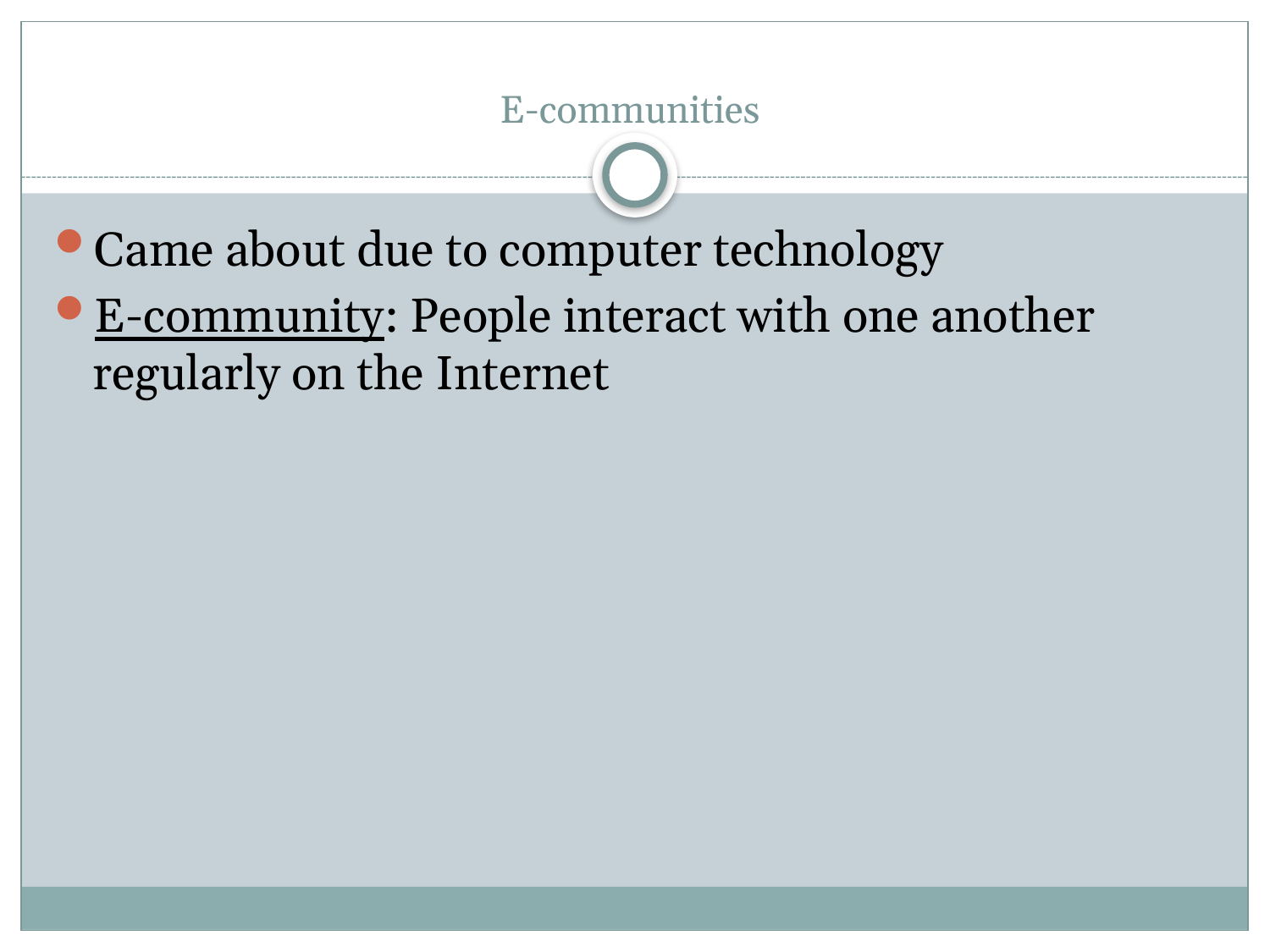

# E-communities
Came about due to computer technology
E-community: People interact with one another regularly on the Internet